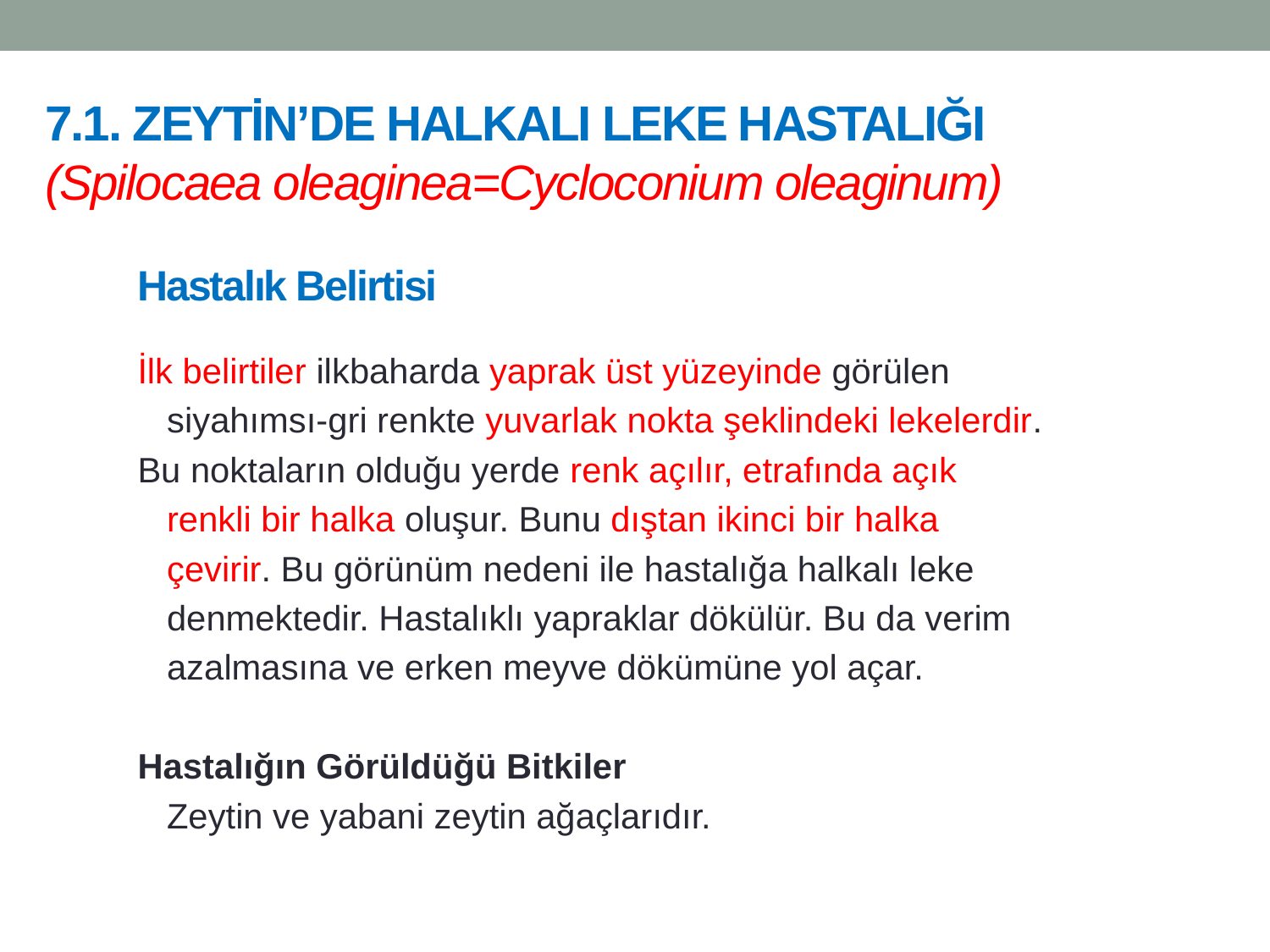

# 7.1. ZEYTİN’DE HALKALI LEKE HASTALIĞI (Spilocaea oleaginea=Cycloconium oleaginum)
Hastalık Belirtisi
İlk belirtiler ilkbaharda yaprak üst yüzeyinde görülen
   siyahımsı-gri renkte yuvarlak nokta şeklindeki lekelerdir.
Bu noktaların olduğu yerde renk açılır, etrafında açık
   renkli bir halka oluşur. Bunu dıştan ikinci bir halka
   çevirir. Bu görünüm nedeni ile hastalığa halkalı leke
   denmektedir. Hastalıklı yapraklar dökülür. Bu da verim
   azalmasına ve erken meyve dökümüne yol açar.

Hastalığın Görüldüğü Bitkiler
   Zeytin ve yabani zeytin ağaçlarıdır.